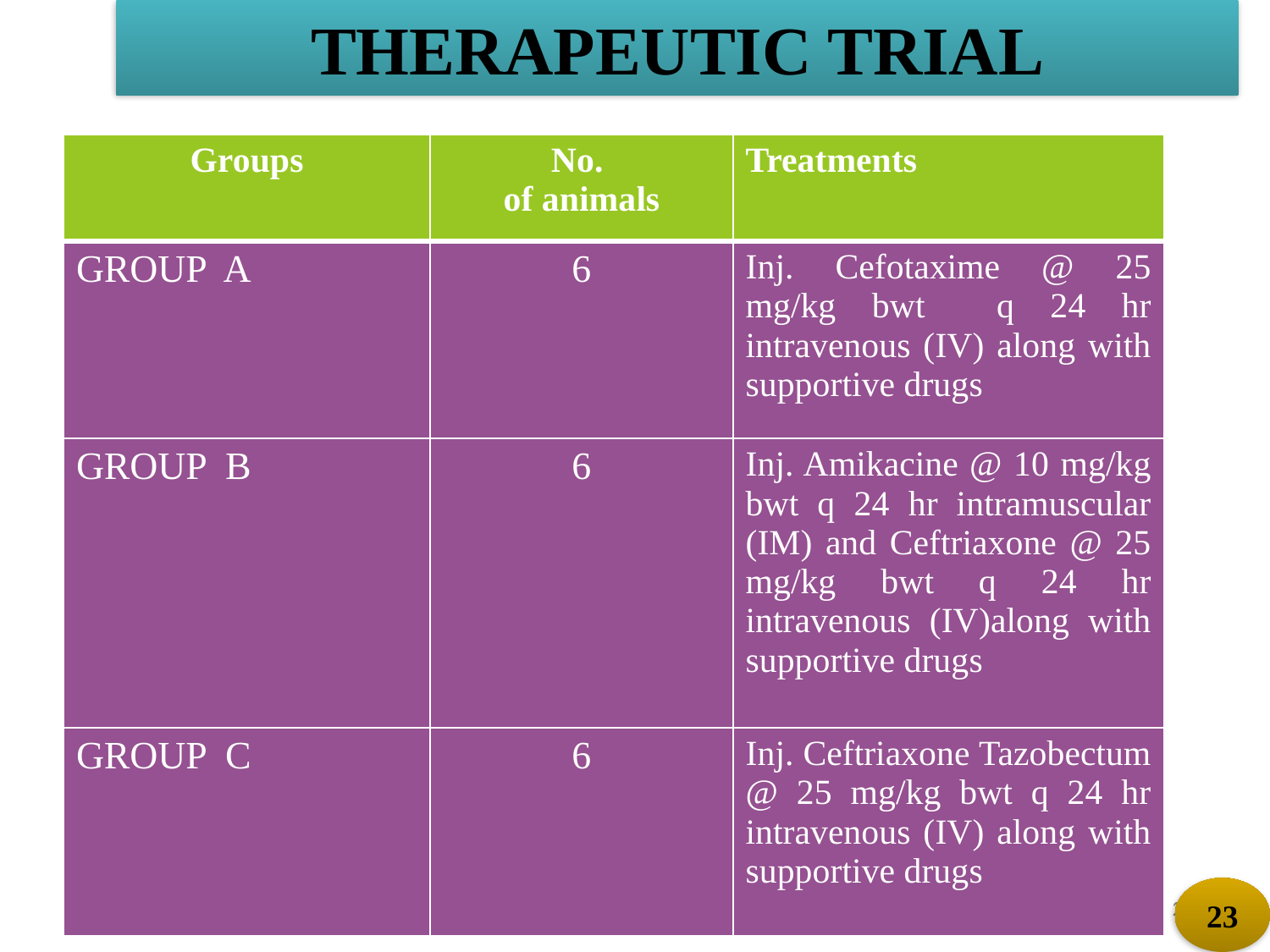

# THERAPEUTIC TRIAL
| Groups | No. of animals | Treatments |
| --- | --- | --- |
| GROUP A | 6 | Inj. Cefotaxime @ 25 mg/kg bwt q 24 hr intravenous (IV) along with supportive drugs |
| GROUP B | 6 | Inj. Amikacine @ 10 mg/kg bwt q 24 hr intramuscular (IM) and Ceftriaxone @ 25 mg/kg bwt q 24 hr intravenous (IV)along with supportive drugs |
| GROUP C | 6 | Inj. Ceftriaxone Tazobectum @ 25 mg/kg bwt q 24 hr intravenous (IV) along with supportive drugs |
23
23